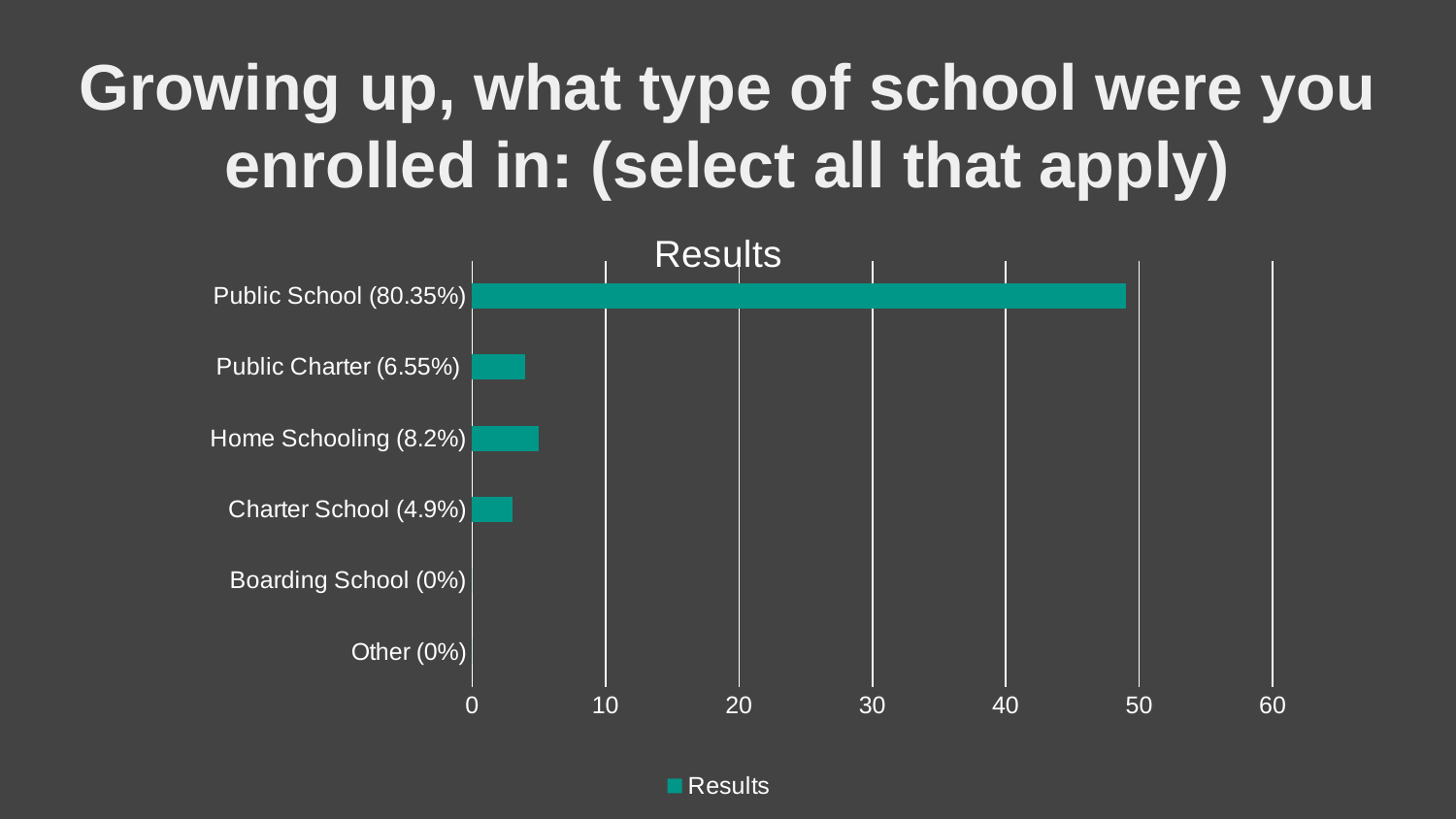

# Growing up, what type of school were you enrolled in: (select all that apply)

### Chart:

| Category | Results |
|---|---|
| Other (0%) | 0.0 |
| Boarding School (0%) | 0.0 |
| Charter School (4.9%) | 3.0 |
| Home Schooling (8.2%) | 5.0 |
| Public Charter (6.55%)  | 4.0 |
| Public School (80.35%) | 49.0 |